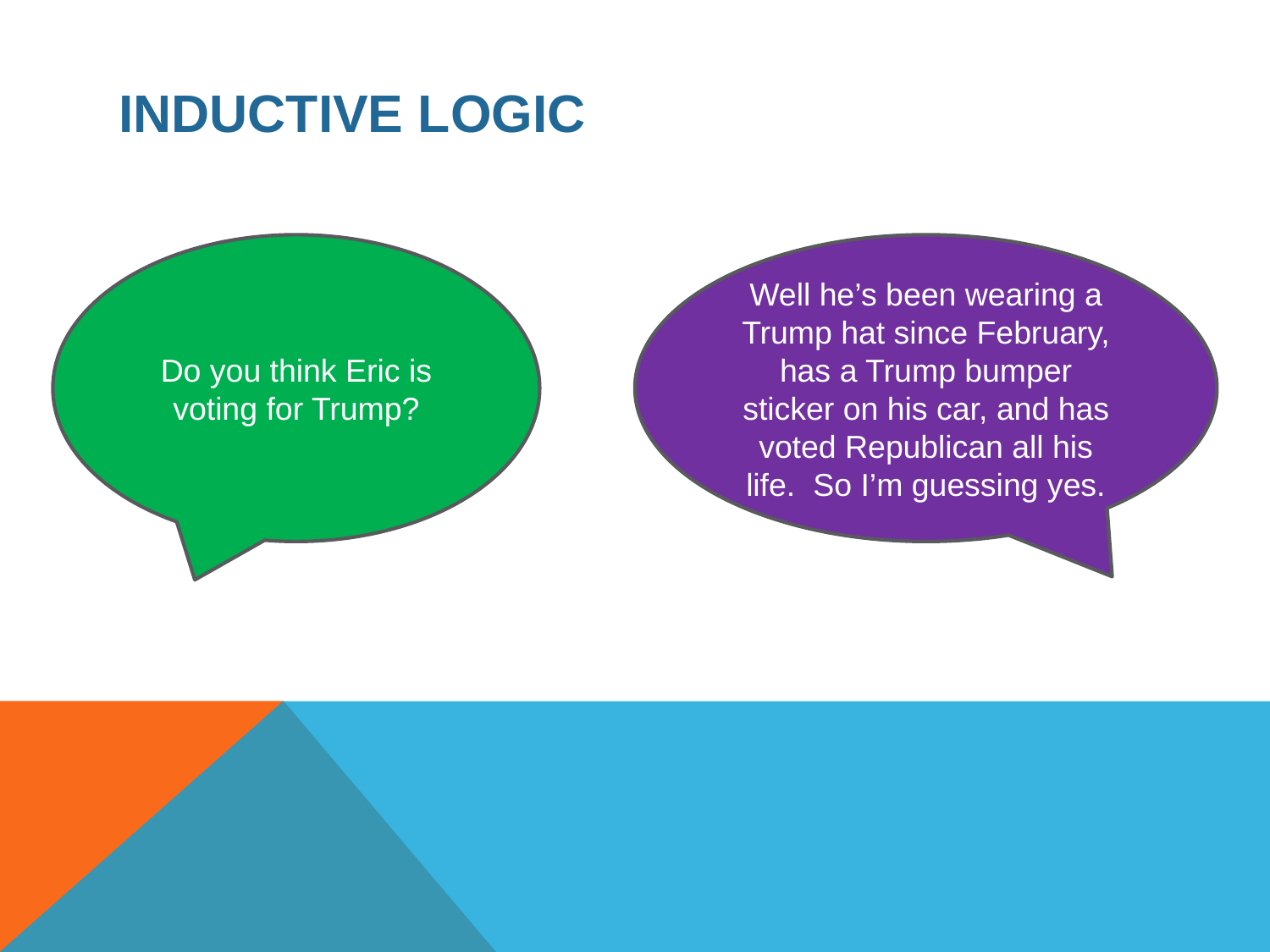

# Inductive logic
Do you think Eric is voting for Trump?
Well he’s been wearing a Trump hat since February, has a Trump bumper sticker on his car, and has voted Republican all his life.  So I’m guessing yes.